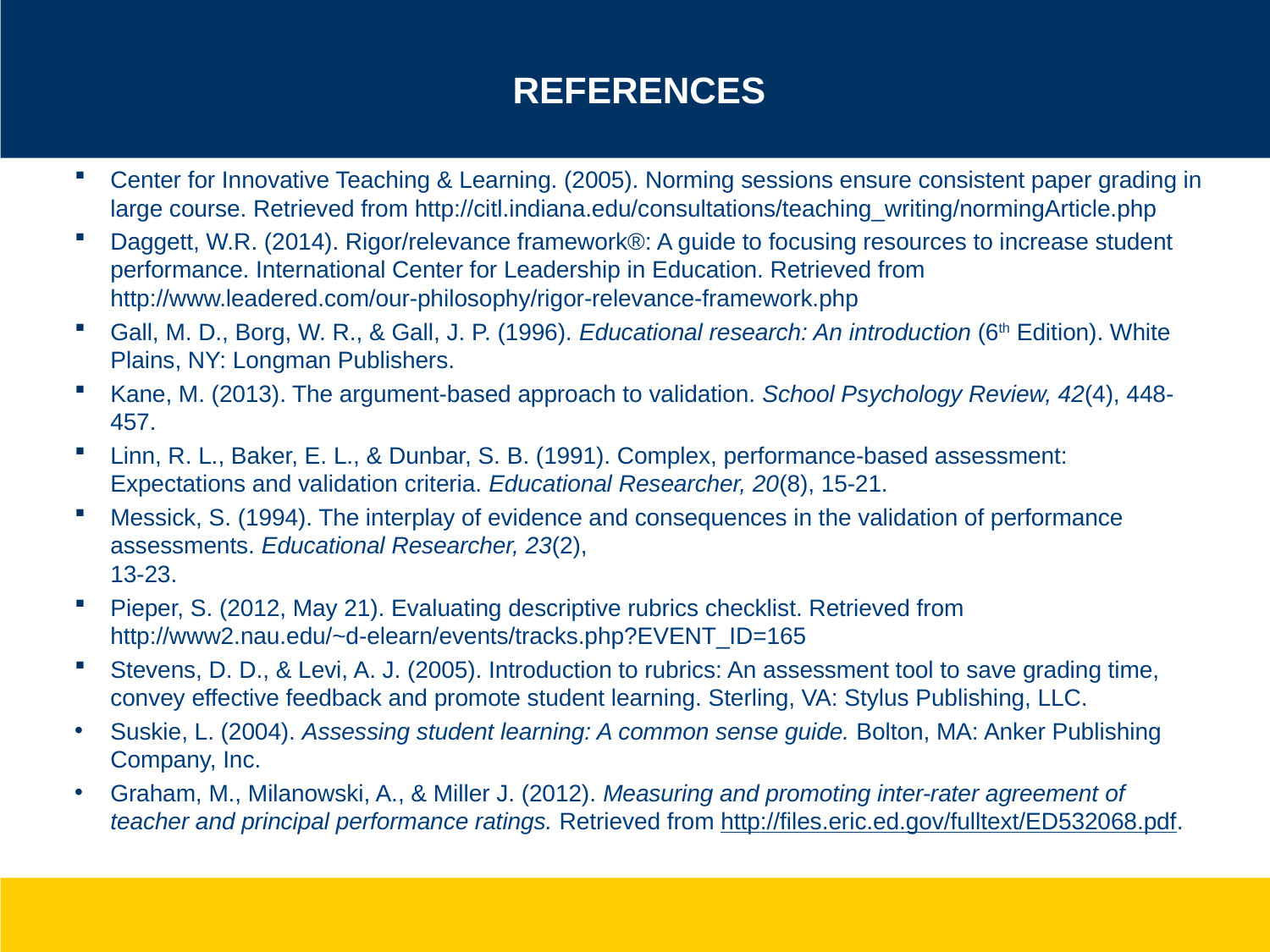

# References
Center for Innovative Teaching & Learning. (2005). Norming sessions ensure consistent paper grading in large course. Retrieved from http://citl.indiana.edu/consultations/teaching_writing/normingArticle.php
Daggett, W.R. (2014). Rigor/relevance framework®: A guide to focusing resources to increase student performance. International Center for Leadership in Education. Retrieved from http://www.leadered.com/our-philosophy/rigor-relevance-framework.php
Gall, M. D., Borg, W. R., & Gall, J. P. (1996). Educational research: An introduction (6th Edition). White Plains, NY: Longman Publishers.
Kane, M. (2013). The argument-based approach to validation. School Psychology Review, 42(4), 448-457.
Linn, R. L., Baker, E. L., & Dunbar, S. B. (1991). Complex, performance-based assessment: Expectations and validation criteria. Educational Researcher, 20(8), 15-21.
Messick, S. (1994). The interplay of evidence and consequences in the validation of performance assessments. Educational Researcher, 23(2),
13-23.
Pieper, S. (2012, May 21). Evaluating descriptive rubrics checklist. Retrieved from http://www2.nau.edu/~d-elearn/events/tracks.php?EVENT_ID=165
Stevens, D. D., & Levi, A. J. (2005). Introduction to rubrics: An assessment tool to save grading time, convey effective feedback and promote student learning. Sterling, VA: Stylus Publishing, LLC.
Suskie, L. (2004). Assessing student learning: A common sense guide. Bolton, MA: Anker Publishing Company, Inc.
Graham, M., Milanowski, A., & Miller J. (2012). Measuring and promoting inter-rater agreement of teacher and principal performance ratings. Retrieved from http://files.eric.ed.gov/fulltext/ED532068.pdf.